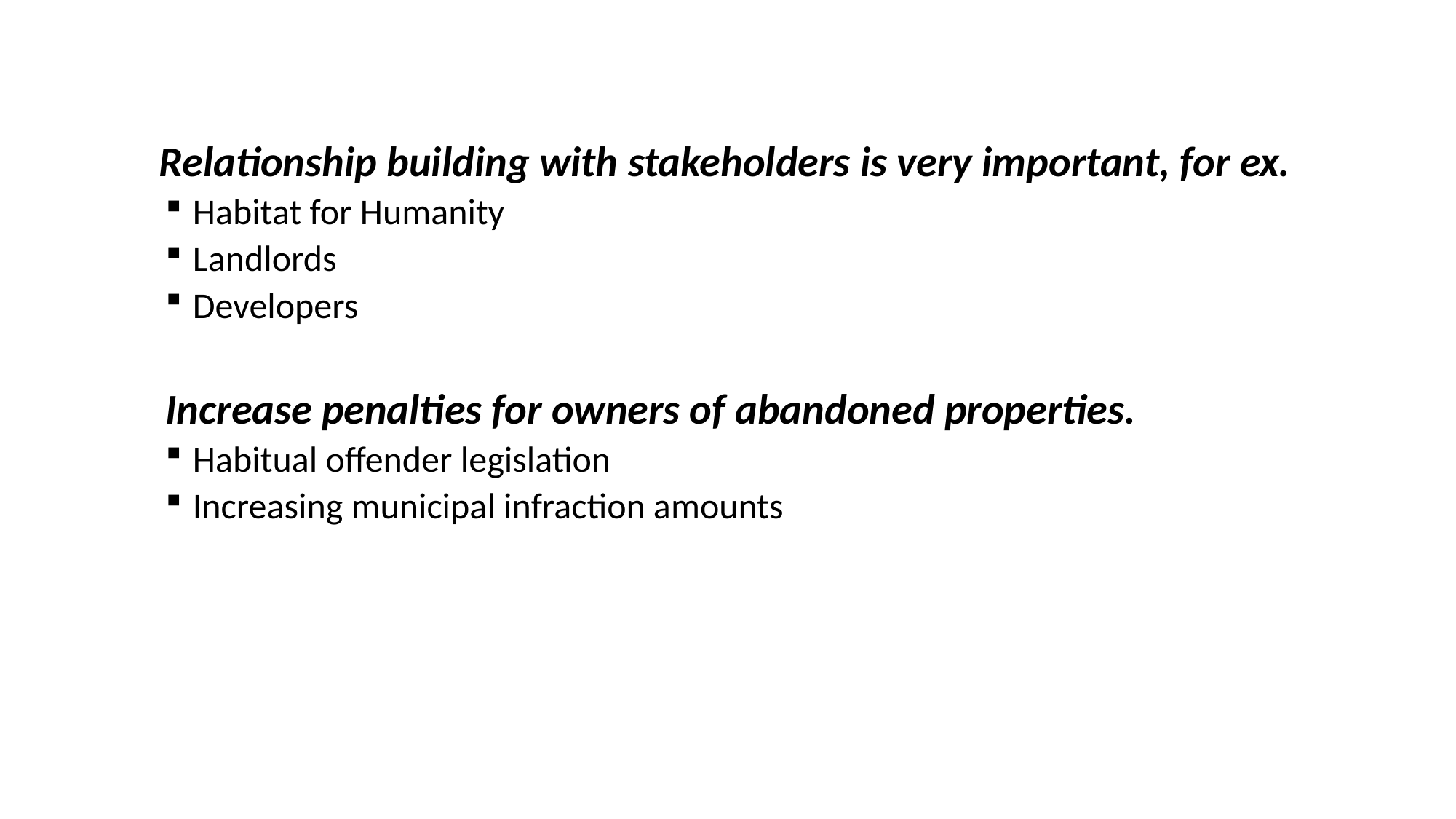

Relationship building with stakeholders is very important, for ex.
Habitat for Humanity
Landlords
Developers

Increase penalties for owners of abandoned properties.
Habitual offender legislation
Increasing municipal infraction amounts